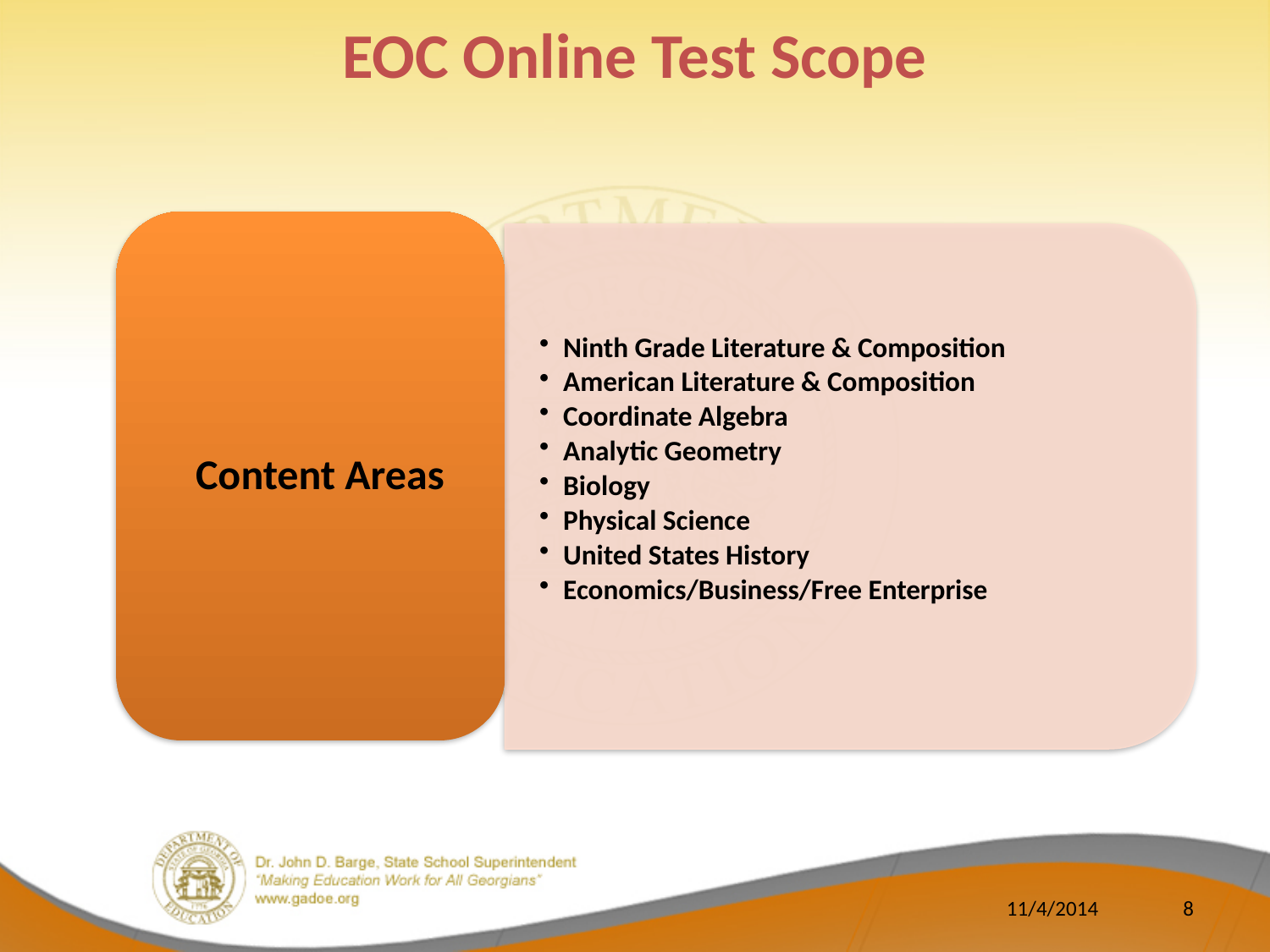

EOC Online Test Scope
Ninth Grade Literature & Composition
American Literature & Composition
Coordinate Algebra
Analytic Geometry
Biology
Physical Science
United States History
Economics/Business/Free Enterprise

Content Areas
11/4/2014
8